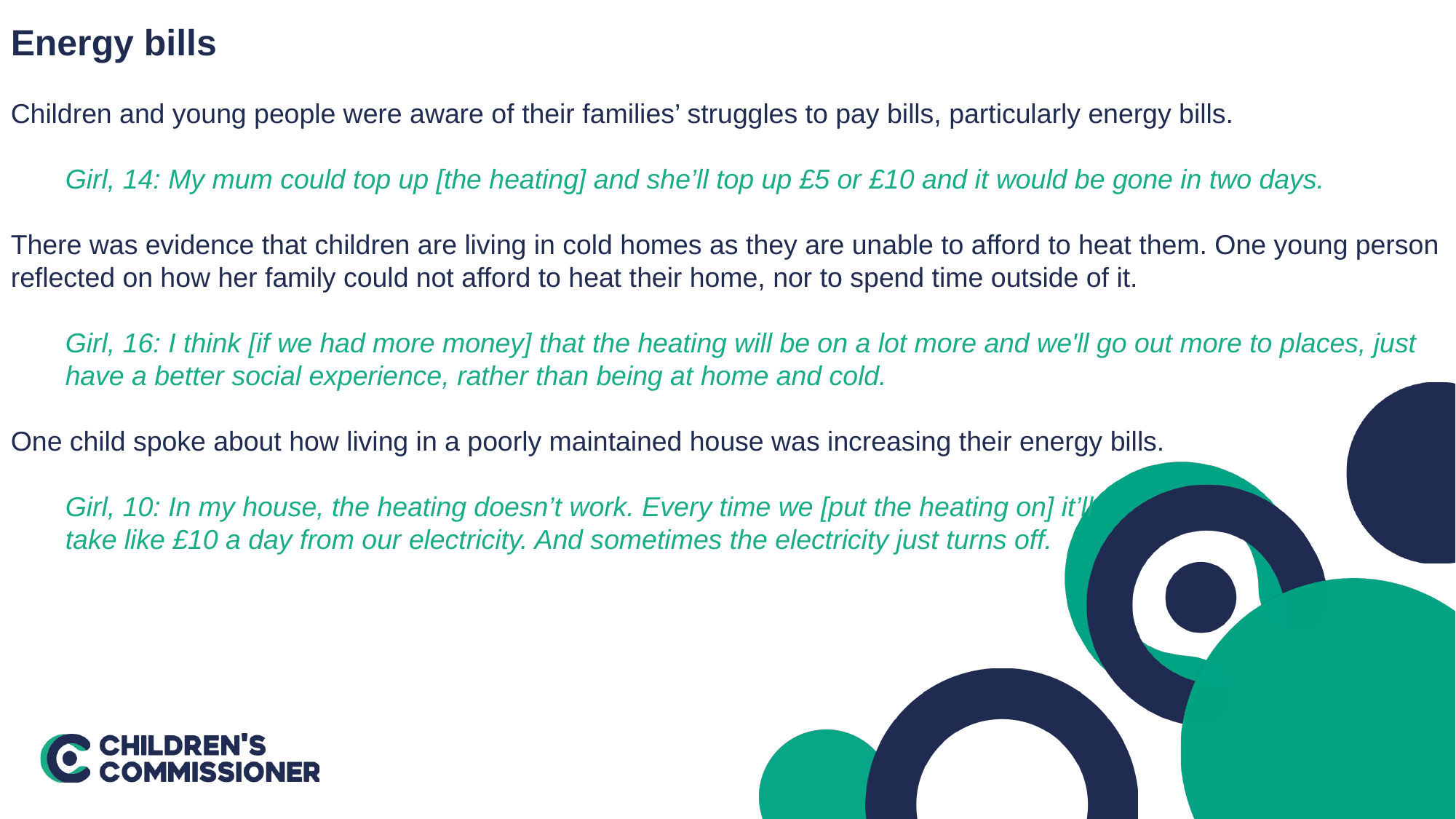

Energy bills
Children and young people were aware of their families’ struggles to pay bills, particularly energy bills.

Girl, 14: My mum could top up [the heating] and she’ll top up £5 or £10 and it would be gone in two days.

There was evidence that children are living in cold homes as they are unable to afford to heat them. One young person reflected on how her family could not afford to heat their home, nor to spend time outside of it.

Girl, 16: I think [if we had more money] that the heating will be on a lot more and we'll go out more to places, just have a better social experience, rather than being at home and cold.

One child spoke about how living in a poorly maintained house was increasing their energy bills.

Girl, 10: In my house, the heating doesn’t work. Every time we [put the heating on] it’ll
take like £10 a day from our electricity. And sometimes the electricity just turns off.